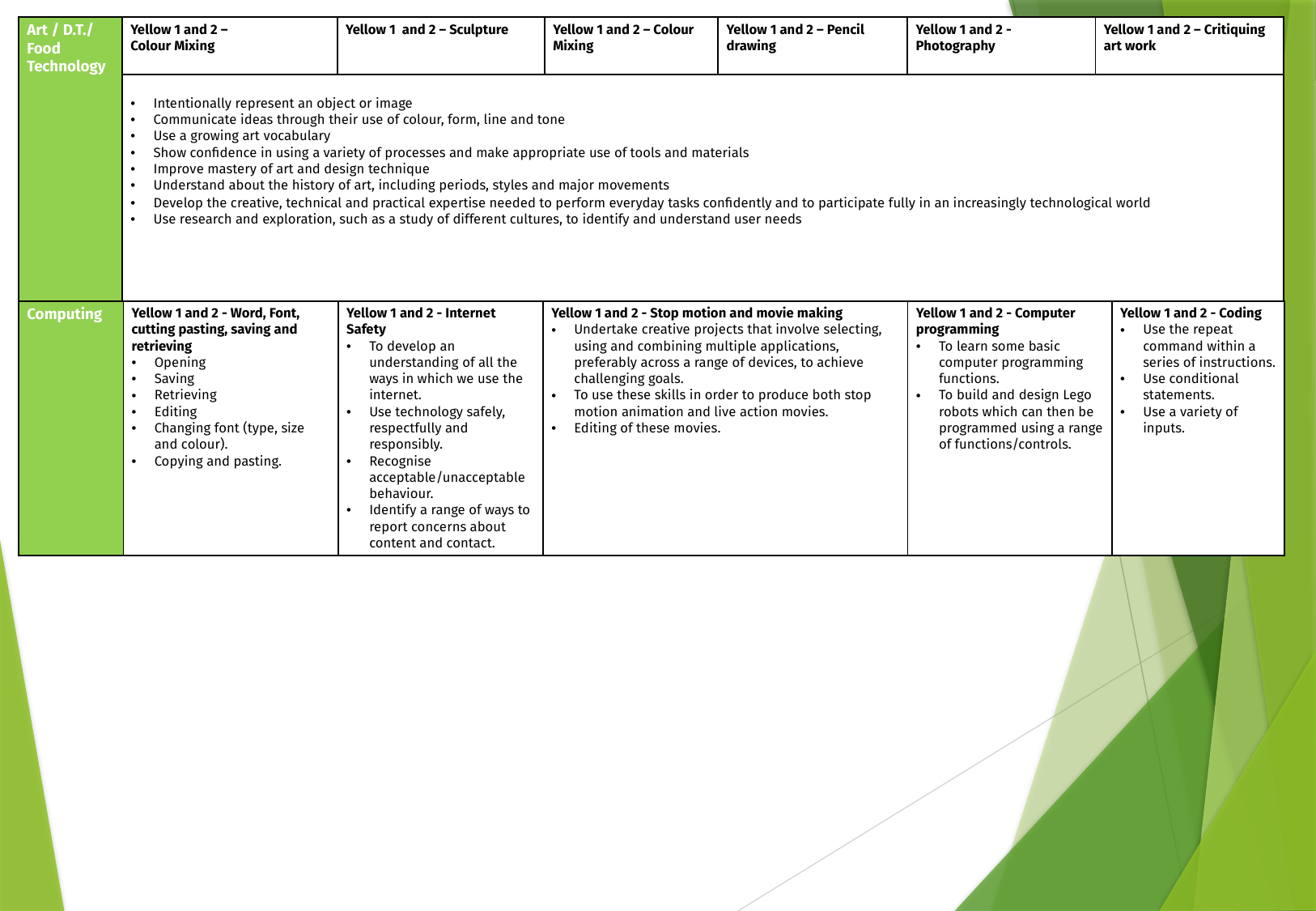

| Art / D.T./ Food Technology | Yellow 1 and 2 – Colour Mixing | Yellow 1 and 2 – Sculpture | Yellow 1 and 2 – Colour Mixing | Yellow 1 and 2 – Pencil drawing | Yellow 1 and 2 - Photography | Yellow 1 and 2 – Critiquing art work |
| --- | --- | --- | --- | --- | --- | --- |
|  | Intentionally represent an object or image Communicate ideas through their use of colour, form, line and tone Use a growing art vocabulary Show confidence in using a variety of processes and make appropriate use of tools and materials Improve mastery of art and design technique Understand about the history of art, including periods, styles and major movements Develop the creative, technical and practical expertise needed to perform everyday tasks confidently and to participate fully in an increasingly technological world Use research and exploration, such as a study of different cultures, to identify and understand user needs |  |  |  |  |  |
| Computing | Yellow 1 and 2 - Word, Font, cutting pasting, saving and retrieving Opening Saving Retrieving Editing Changing font (type, size and colour). Copying and pasting. | Yellow 1 and 2 - Internet Safety To develop an understanding of all the ways in which we use the internet. Use technology safely, respectfully and responsibly. Recognise acceptable/unacceptable behaviour. Identify a range of ways to report concerns about content and contact. | Yellow 1 and 2 - Stop motion and movie making Undertake creative projects that involve selecting, using and combining multiple applications, preferably across a range of devices, to achieve challenging goals. To use these skills in order to produce both stop motion animation and live action movies. Editing of these movies. | Yellow 1 and 2 - Computer programming To learn some basic computer programming functions. To build and design Lego robots which can then be programmed using a range of functions/controls. | Yellow 1 and 2 - Coding Use the repeat command within a series of instructions. Use conditional statements. Use a variety of inputs. |
| --- | --- | --- | --- | --- | --- |